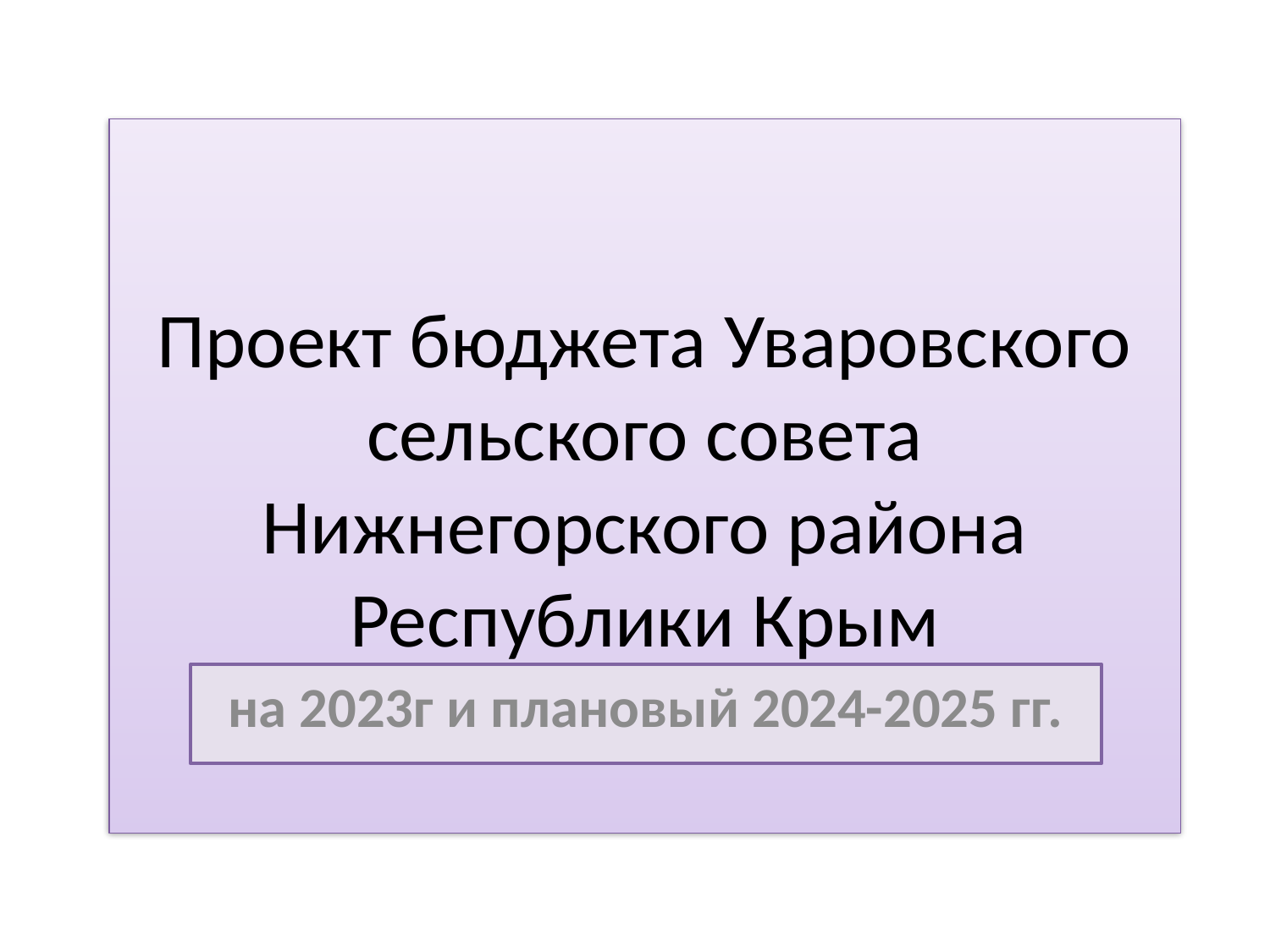

# Проект бюджета Уваровского сельского совета Нижнегорского района Республики Крым
на 2023г и плановый 2024-2025 гг.